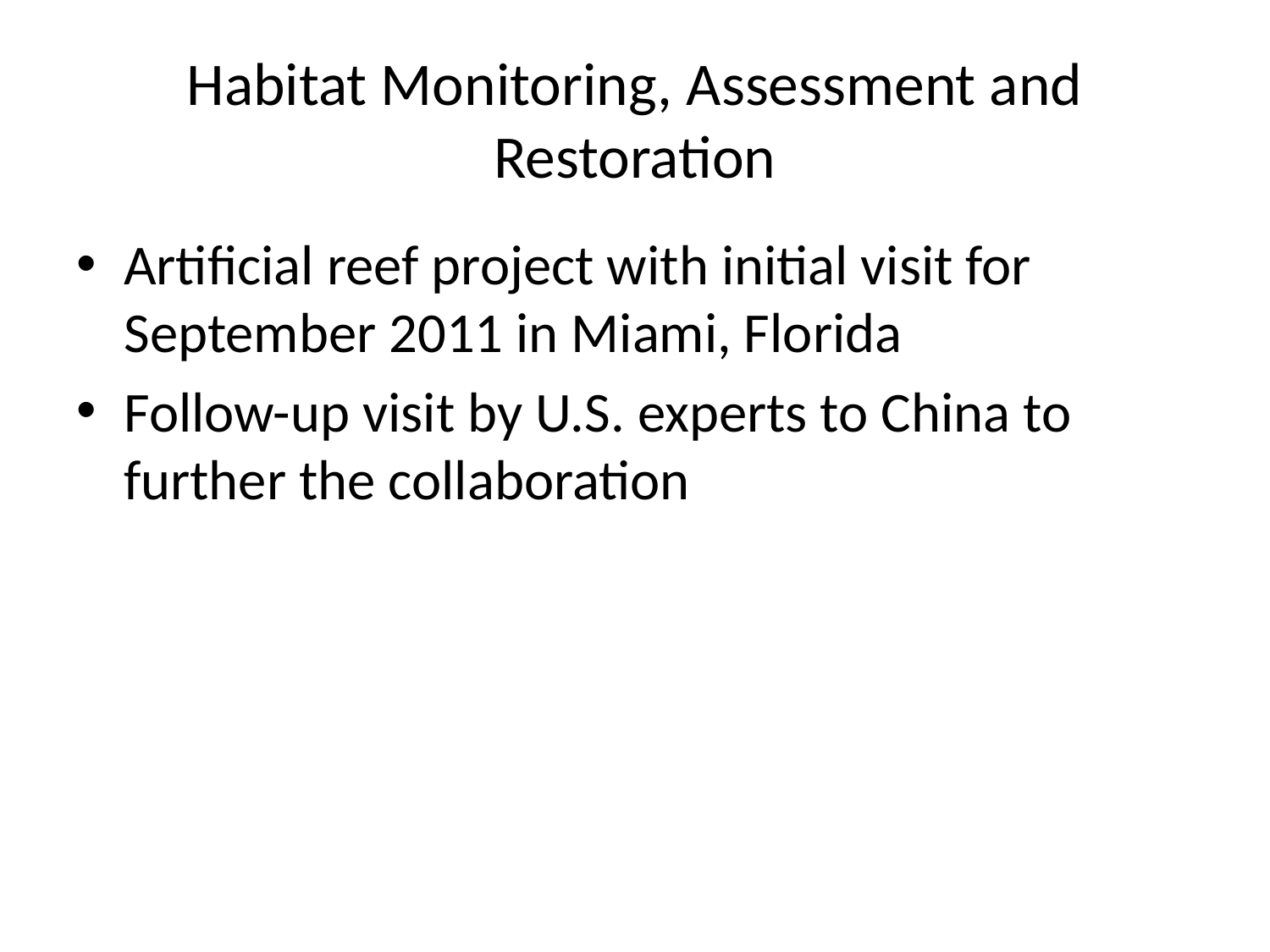

# Habitat Monitoring, Assessment and Restoration
Artificial reef project with initial visit for September 2011 in Miami, Florida
Follow-up visit by U.S. experts to China to further the collaboration